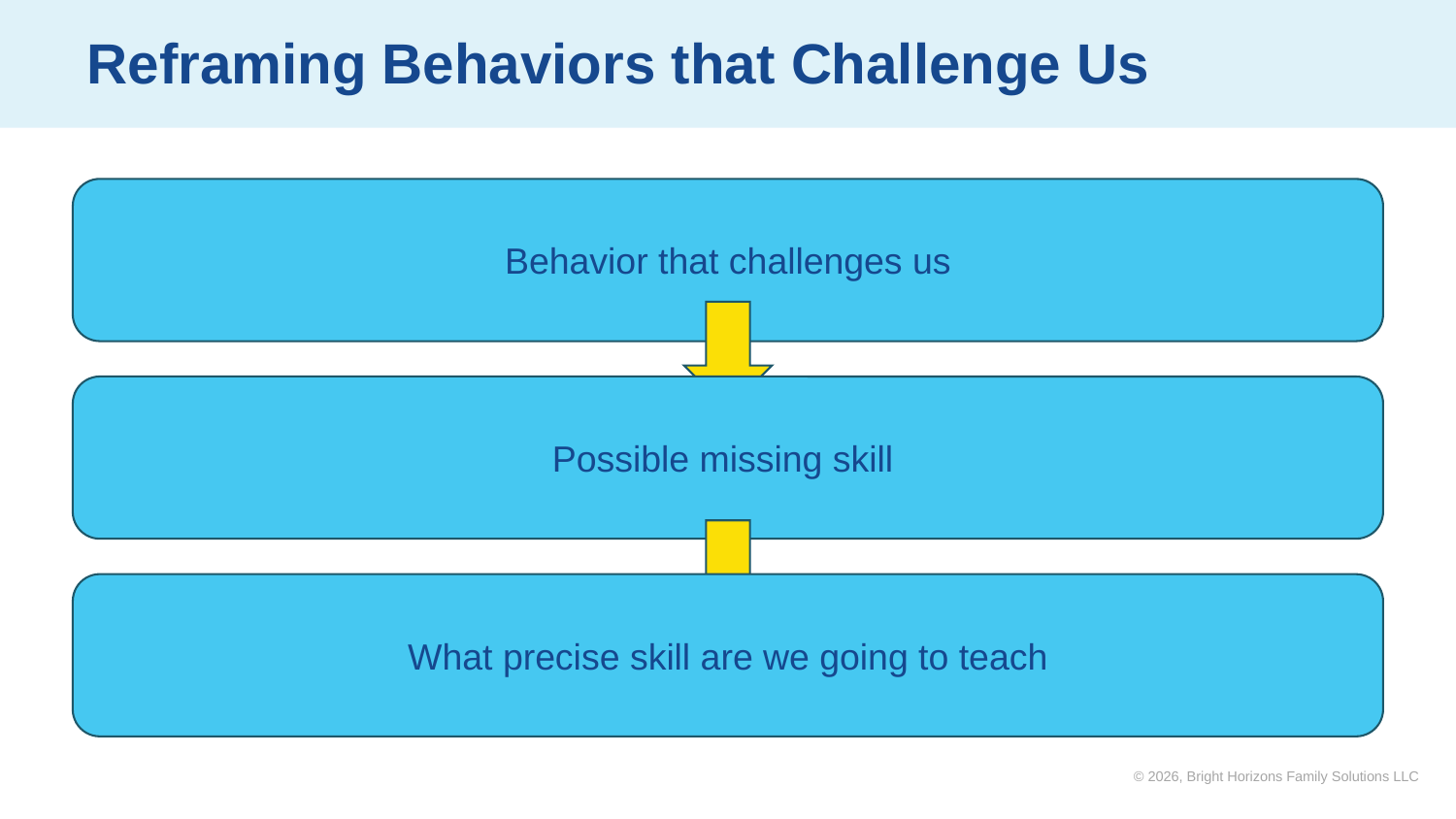

# Reframing Behaviors that Challenge Us
Behavior that challenges us

Possible missing skill

What precise skill are we going to teach
© 2026, Bright Horizons Family Solutions LLC